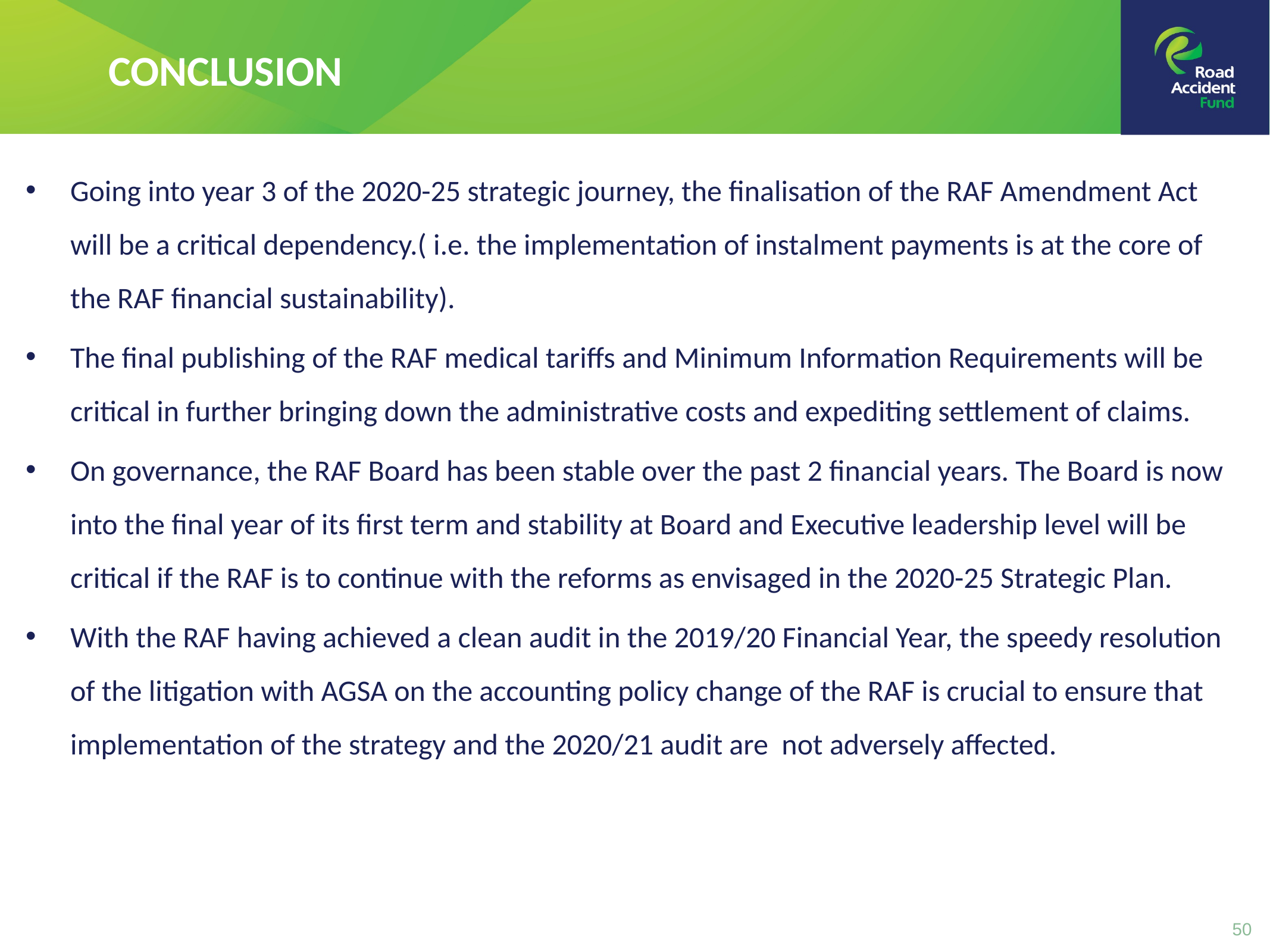

CONCLUSION
Going into year 3 of the 2020-25 strategic journey, the finalisation of the RAF Amendment Act will be a critical dependency.( i.e. the implementation of instalment payments is at the core of the RAF financial sustainability).
The final publishing of the RAF medical tariffs and Minimum Information Requirements will be critical in further bringing down the administrative costs and expediting settlement of claims.
On governance, the RAF Board has been stable over the past 2 financial years. The Board is now into the final year of its first term and stability at Board and Executive leadership level will be critical if the RAF is to continue with the reforms as envisaged in the 2020-25 Strategic Plan.
With the RAF having achieved a clean audit in the 2019/20 Financial Year, the speedy resolution of the litigation with AGSA on the accounting policy change of the RAF is crucial to ensure that implementation of the strategy and the 2020/21 audit are  not adversely affected.

50